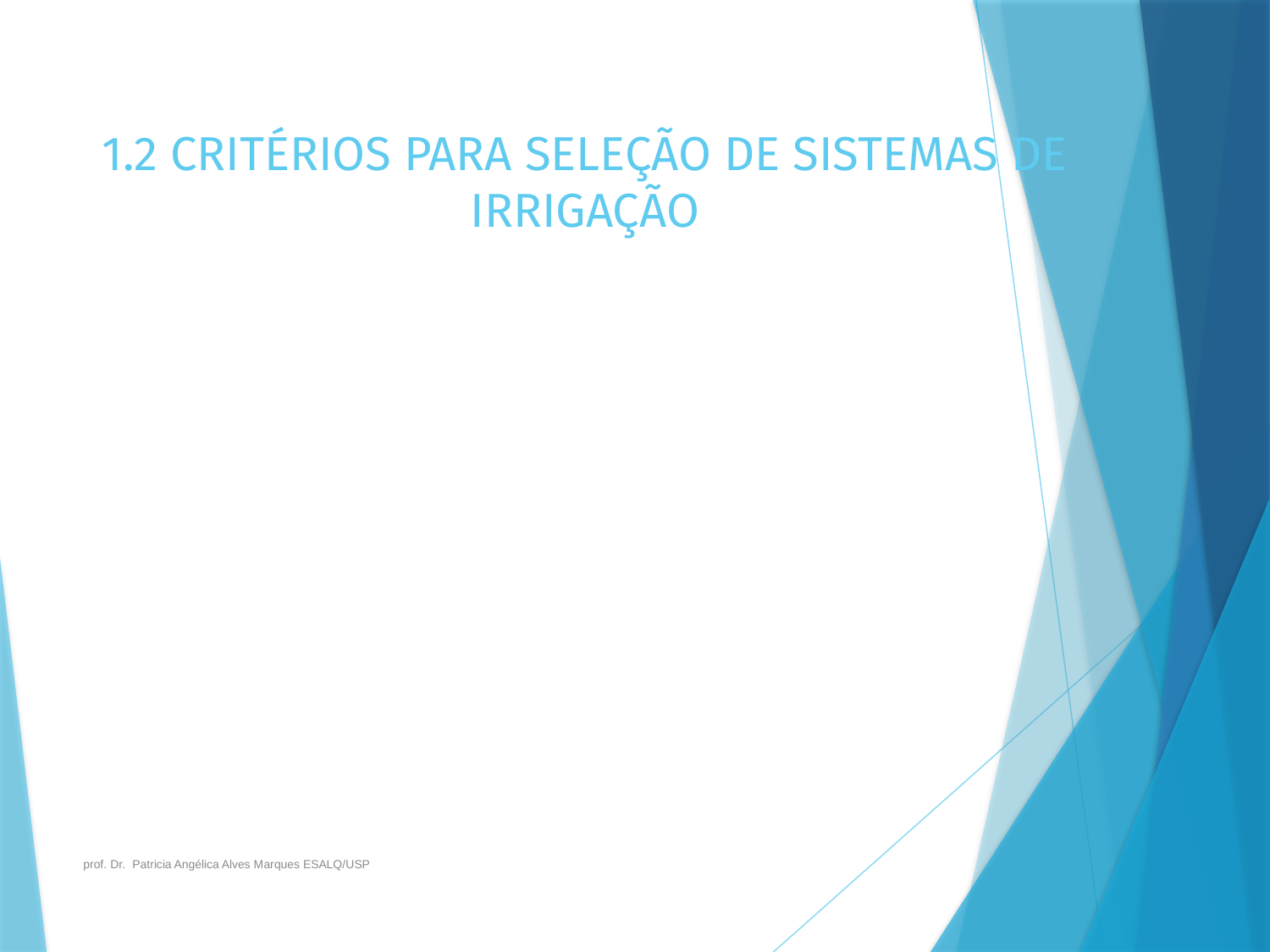

# 1.2 CRITÉRIOS PARA SELEÇÃO DE SISTEMAS DE IRRIGAÇÃO
prof. Dr.  Patricia Angélica Alves Marques ESALQ/USP